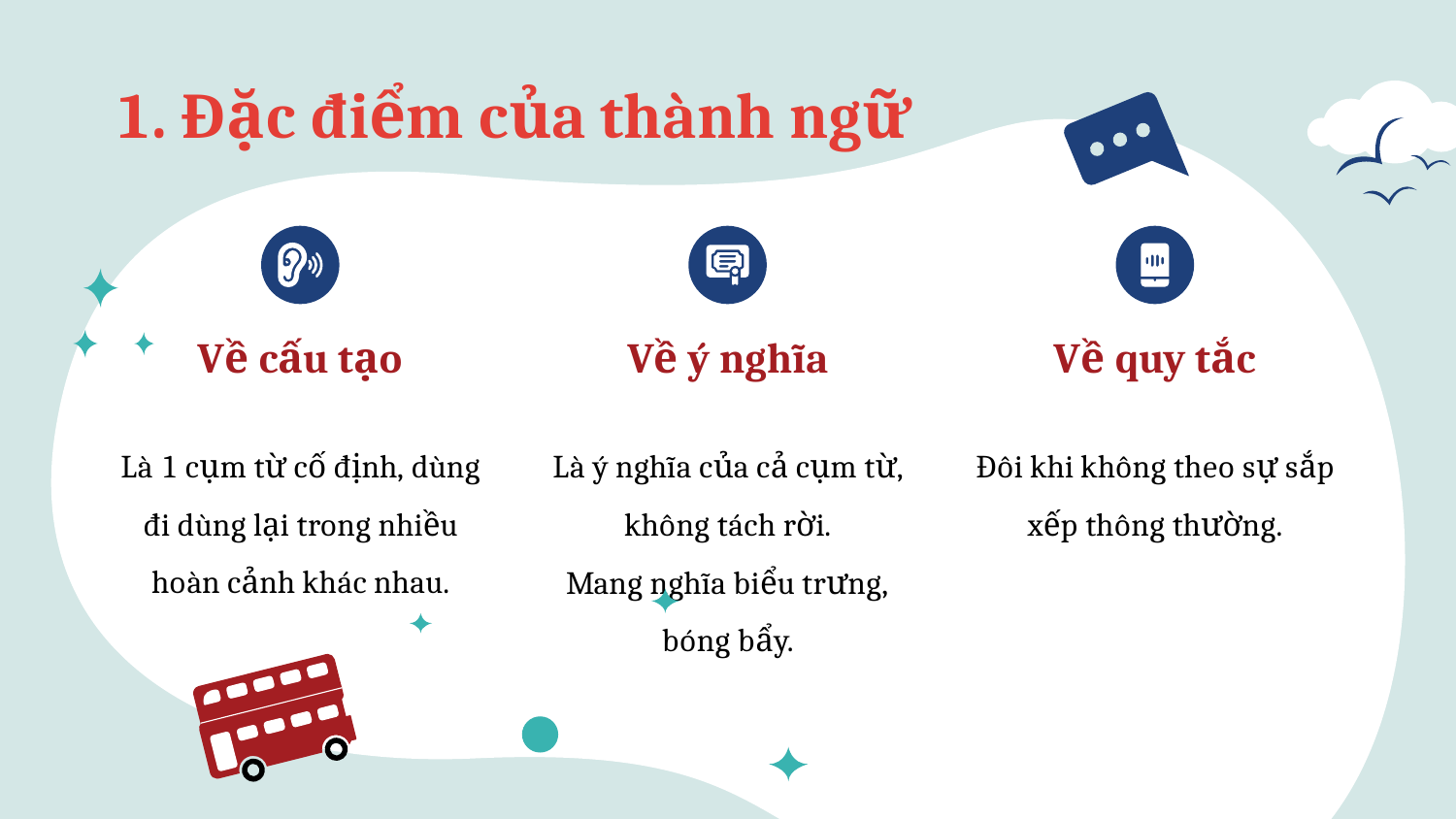

# 1. Đặc điểm của thành ngữ

Về cấu tạo
Về ý nghĩa
Về quy tắc
Là 1 cụm từ cố định, dùng đi dùng lại trong nhiều hoàn cảnh khác nhau.
Là ý nghĩa của cả cụm từ, không tách rời.
Mang nghĩa biểu trưng, bóng bẩy.
Đôi khi không theo sự sắp xếp thông thường.